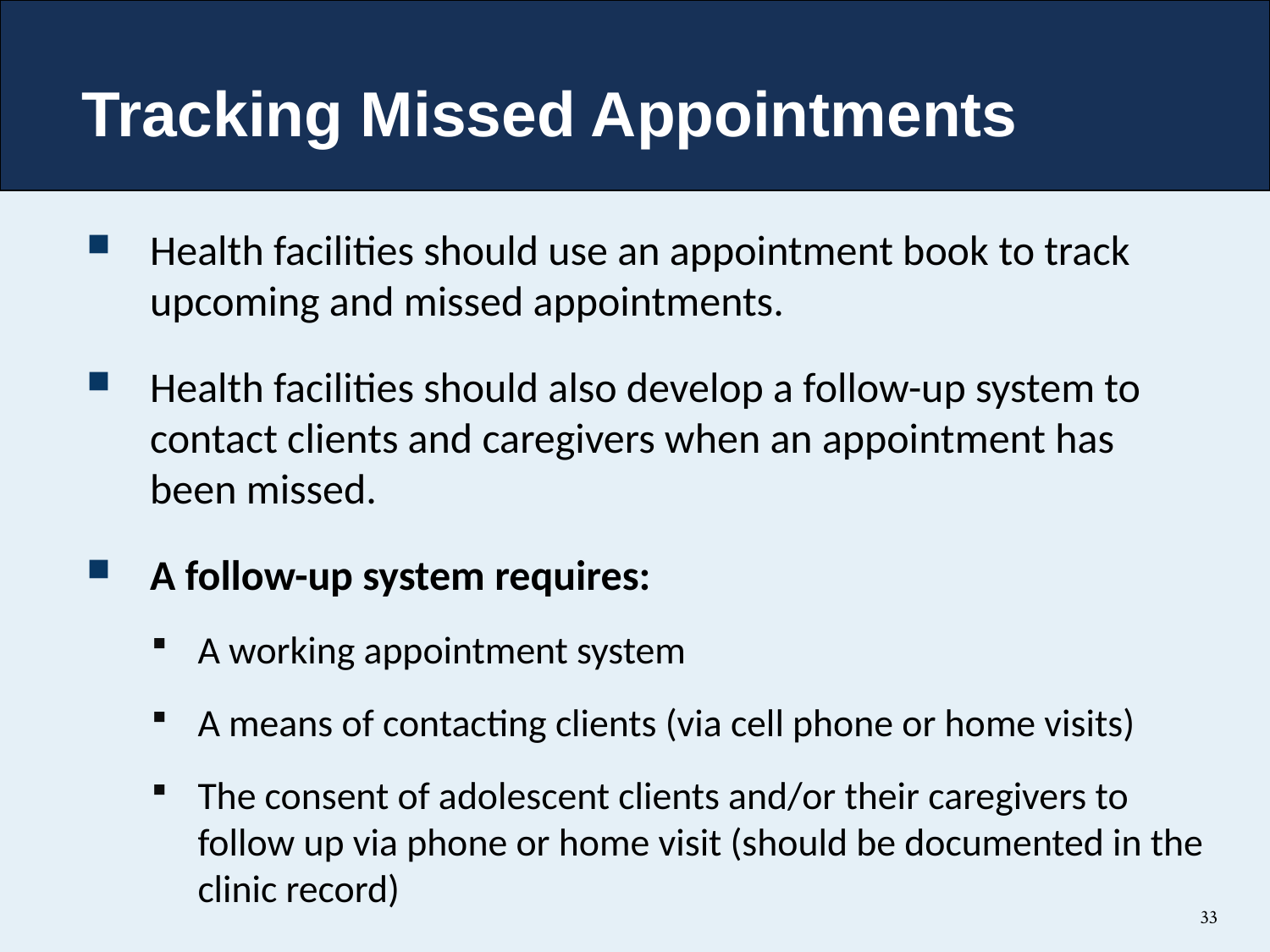

# Tracking Missed Appointments
Health facilities should use an appointment book to track upcoming and missed appointments.
Health facilities should also develop a follow-up system to contact clients and caregivers when an appointment has been missed.
A follow-up system requires:
A working appointment system
A means of contacting clients (via cell phone or home visits)
The consent of adolescent clients and/or their caregivers to follow up via phone or home visit (should be documented in the clinic record)

33